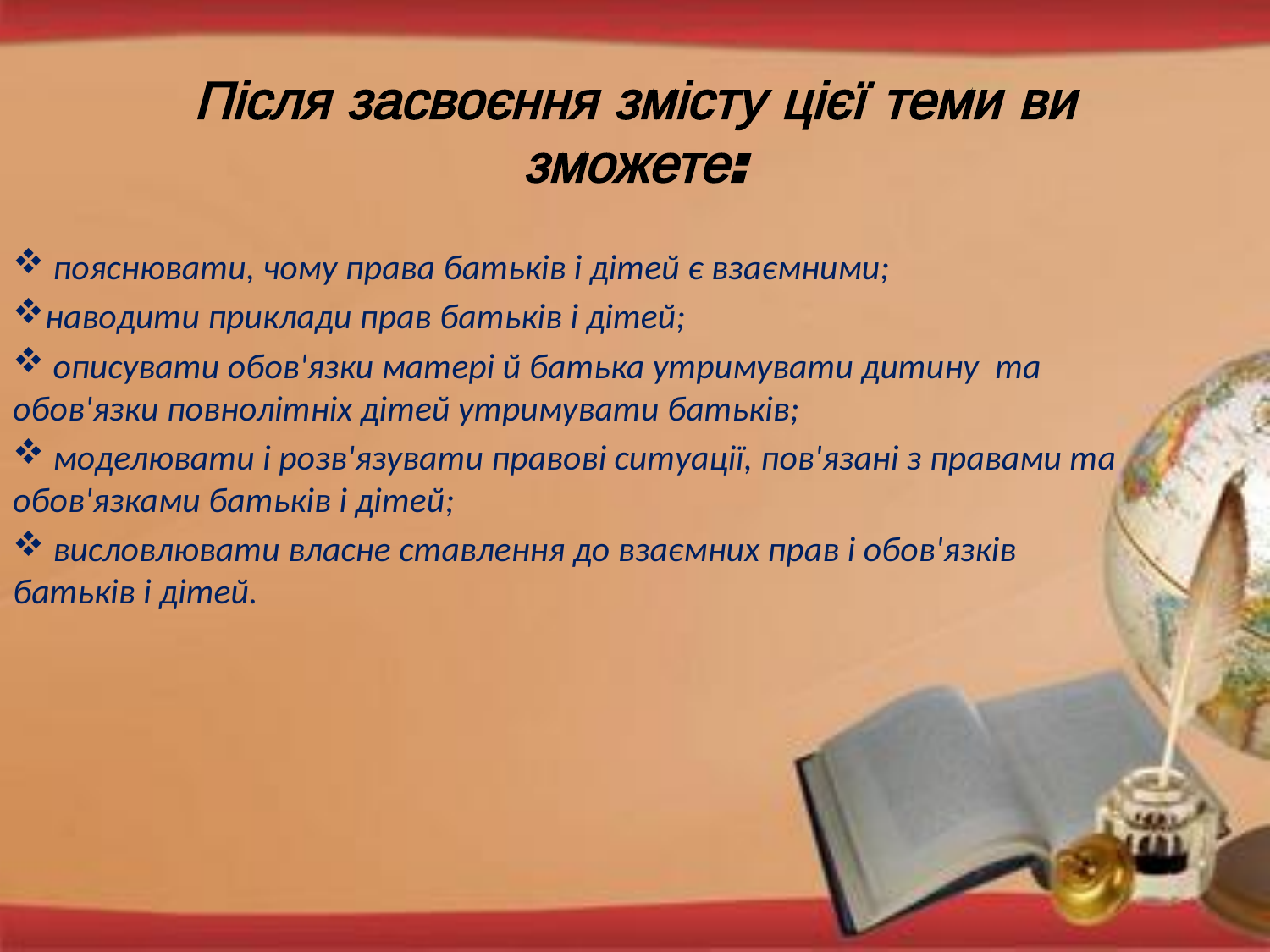

# Після засвоєння змісту цієї теми ви зможете:
 пояснювати, чому права батьків і дітей є взаємними;
наводити приклади прав батьків і дітей;
 описувати обов'язки матері й батька утримувати дитину  та обов'язки повнолітніх дітей утримувати батьків;
 моделювати і розв'язувати правові ситуації, пов'язані з правами та обов'язками батьків і дітей;
 висловлювати власне ставлення до взаємних прав і обов'язків батьків і дітей.